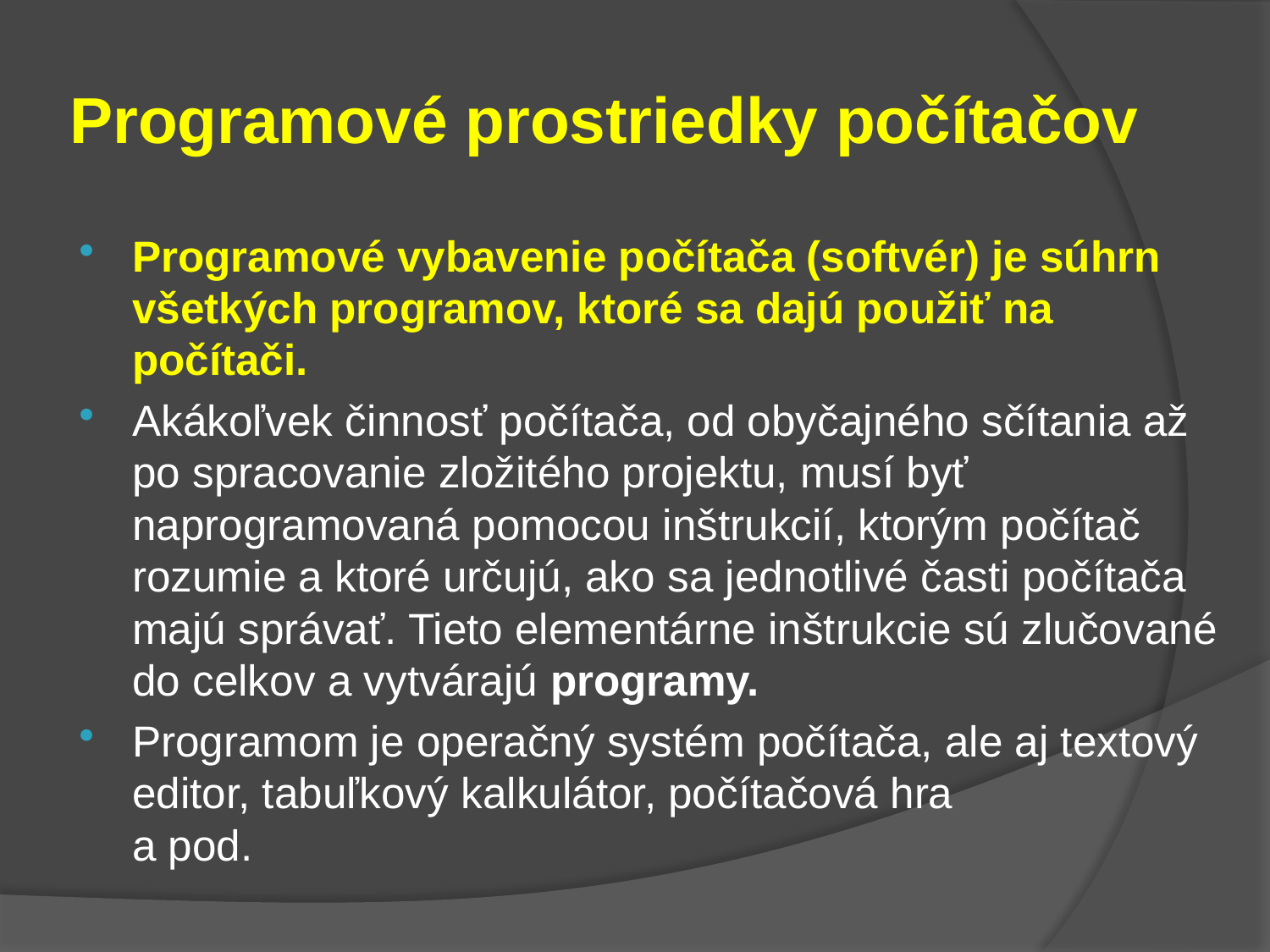

# Programové prostriedky počítačov
Programové vybavenie počítača (softvér) je súhrn všetkých programov, ktoré sa dajú použiť na počítači.
Akákoľvek činnosť počítača, od obyčajného sčítania až po spracovanie zložitého projektu, musí byť naprogramovaná pomocou inštrukcií, ktorým počítač rozumie a ktoré určujú, ako sa jednotlivé časti počítača majú správať. Tieto elementárne inštrukcie sú zlučované do celkov a vytvárajú programy.
Programom je operačný systém počítača, ale aj textový editor, tabuľkový kalkulátor, počítačová hra
a pod.